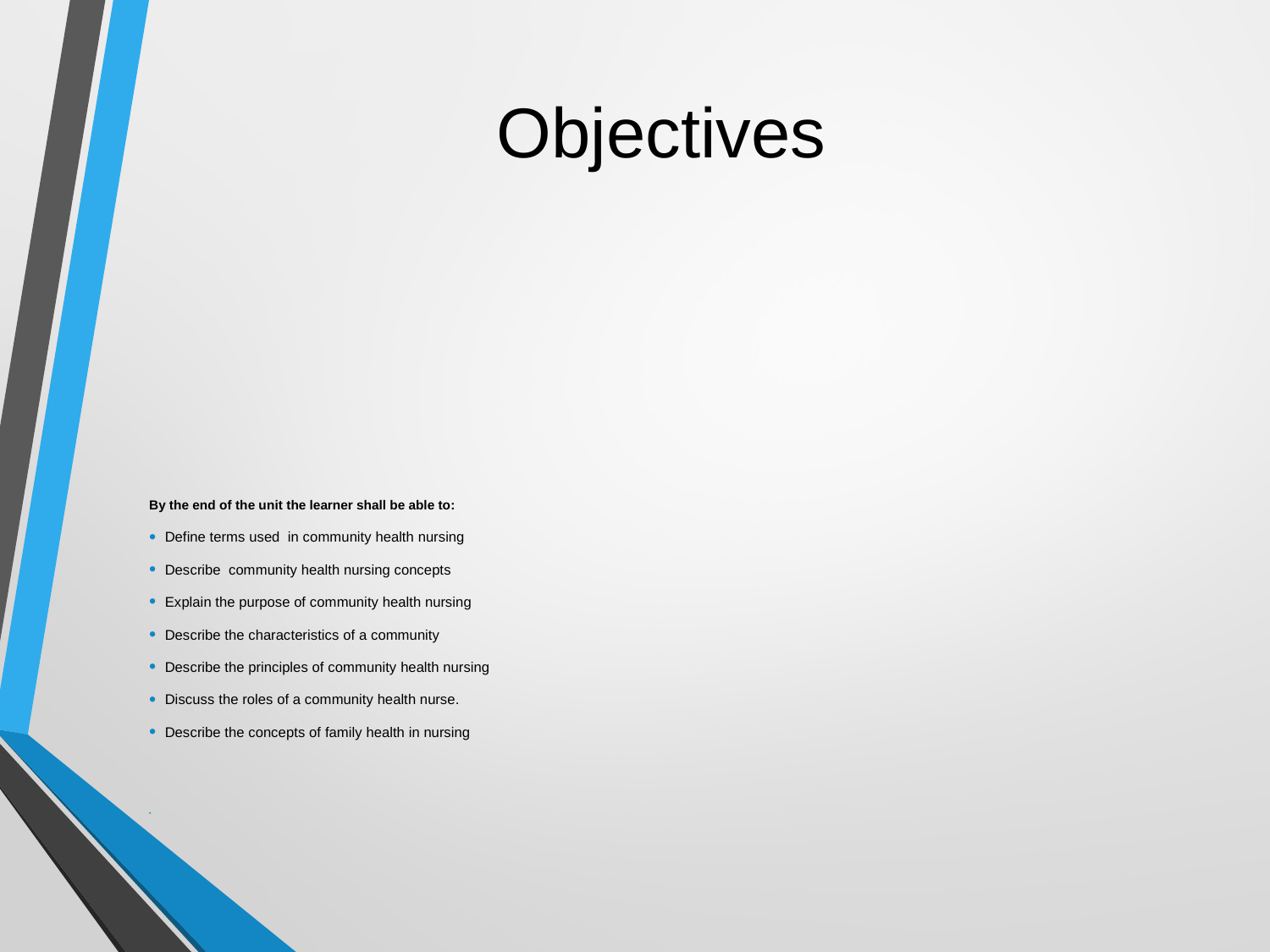

# Objectives
By the end of the unit the learner shall be able to:
Define terms used  in community health nursing
Describe  community health nursing concepts
Explain the purpose of community health nursing
Describe the characteristics of a community
Describe the principles of community health nursing
Discuss the roles of a community health nurse.
Describe the concepts of family health in nursing